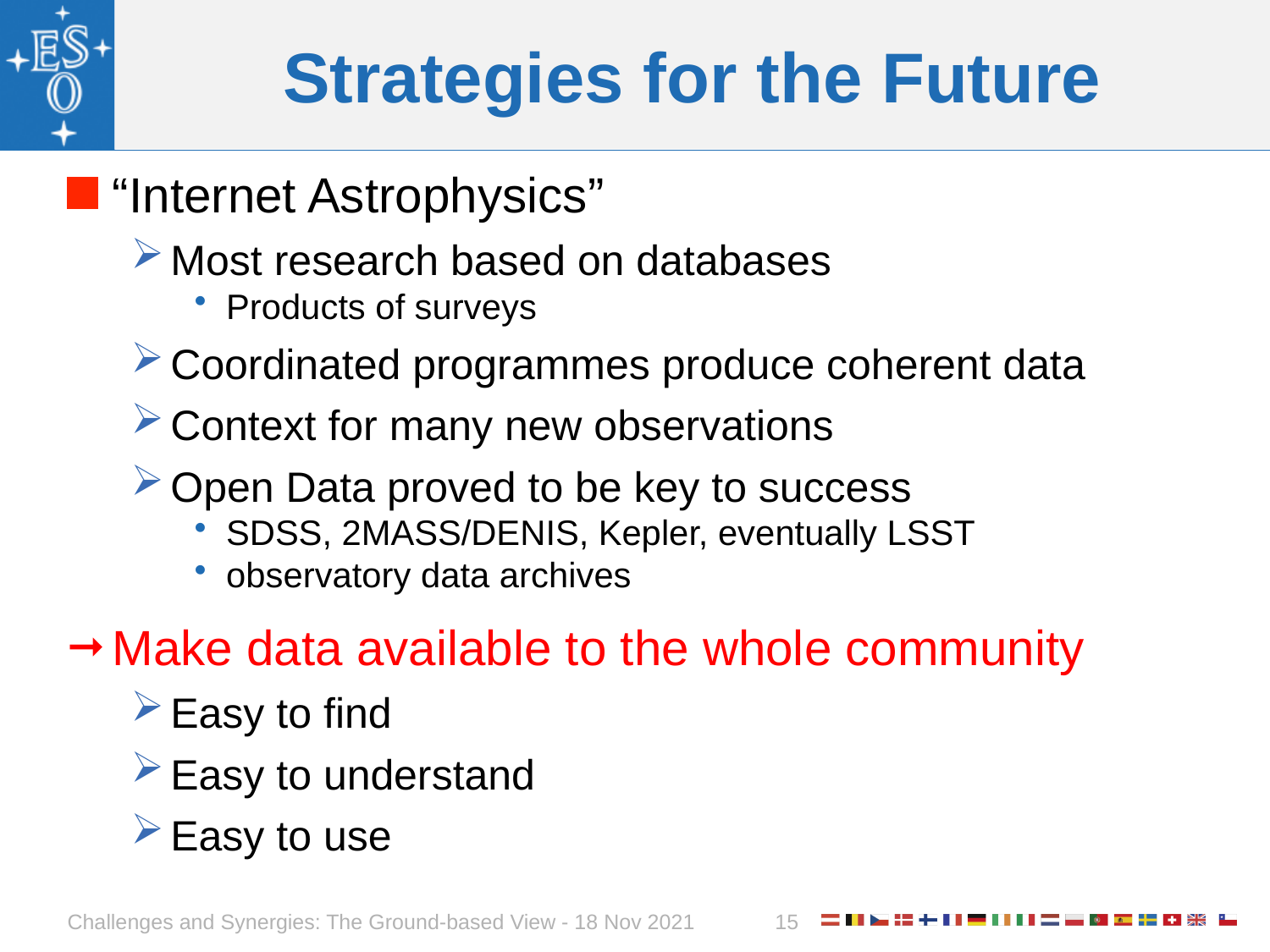

# Strategies for the Future
“Internet Astrophysics”
Most research based on databases
Products of surveys
Coordinated programmes produce coherent data
Context for many new observations
Open Data proved to be key to success
SDSS, 2MASS/DENIS, Kepler, eventually LSST
observatory data archives
Make data available to the whole community
Easy to find
Easy to understand
Easy to use
Challenges and Synergies: The Ground-based View - 18 Nov 2021
15